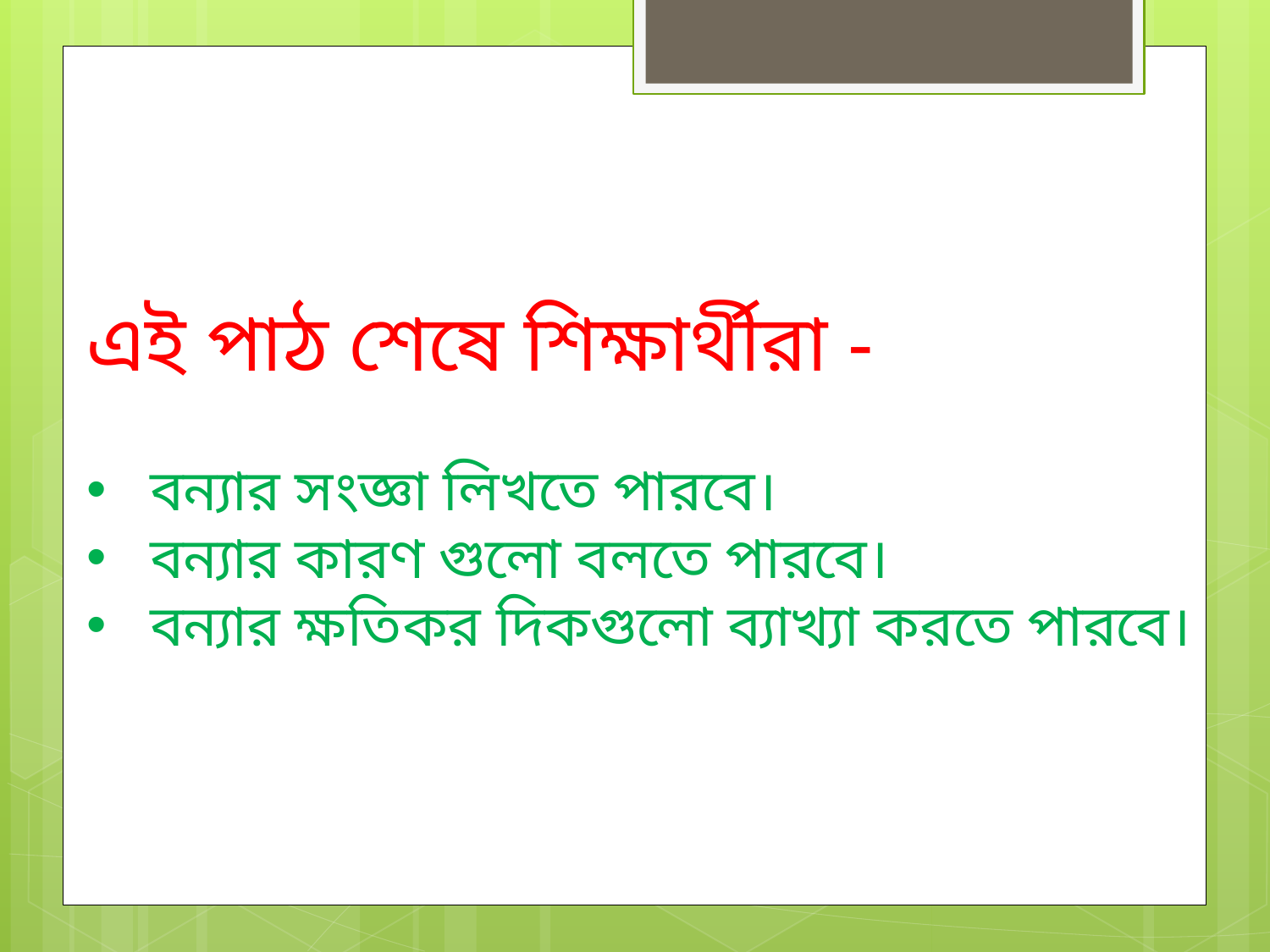

এই পাঠ শেষে শিক্ষার্থীরা -

বন্যার সংজ্ঞা লিখতে পারবে।
বন্যার কারণ গুলো বলতে পারবে।
বন্যার ক্ষতিকর দিকগুলো ব্যাখ্যা করতে পারবে।